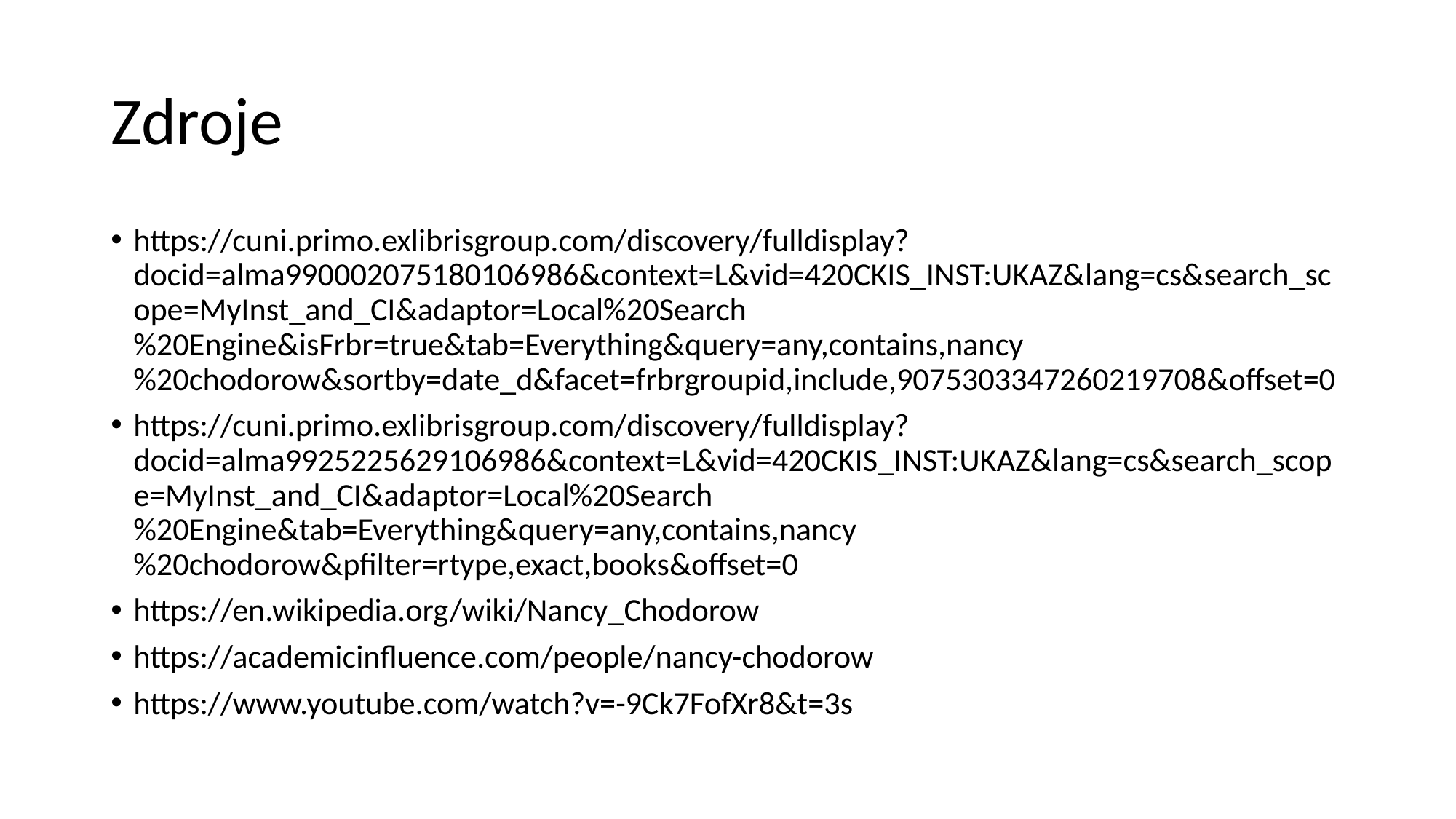

# Zdroje
https://cuni.primo.exlibrisgroup.com/discovery/fulldisplay?docid=alma990002075180106986&context=L&vid=420CKIS_INST:UKAZ&lang=cs&search_scope=MyInst_and_CI&adaptor=Local%20Search%20Engine&isFrbr=true&tab=Everything&query=any,contains,nancy%20chodorow&sortby=date_d&facet=frbrgroupid,include,9075303347260219708&offset=0
https://cuni.primo.exlibrisgroup.com/discovery/fulldisplay?docid=alma9925225629106986&context=L&vid=420CKIS_INST:UKAZ&lang=cs&search_scope=MyInst_and_CI&adaptor=Local%20Search%20Engine&tab=Everything&query=any,contains,nancy%20chodorow&pfilter=rtype,exact,books&offset=0
https://en.wikipedia.org/wiki/Nancy_Chodorow
https://academicinfluence.com/people/nancy-chodorow
https://www.youtube.com/watch?v=-9Ck7FofXr8&t=3s